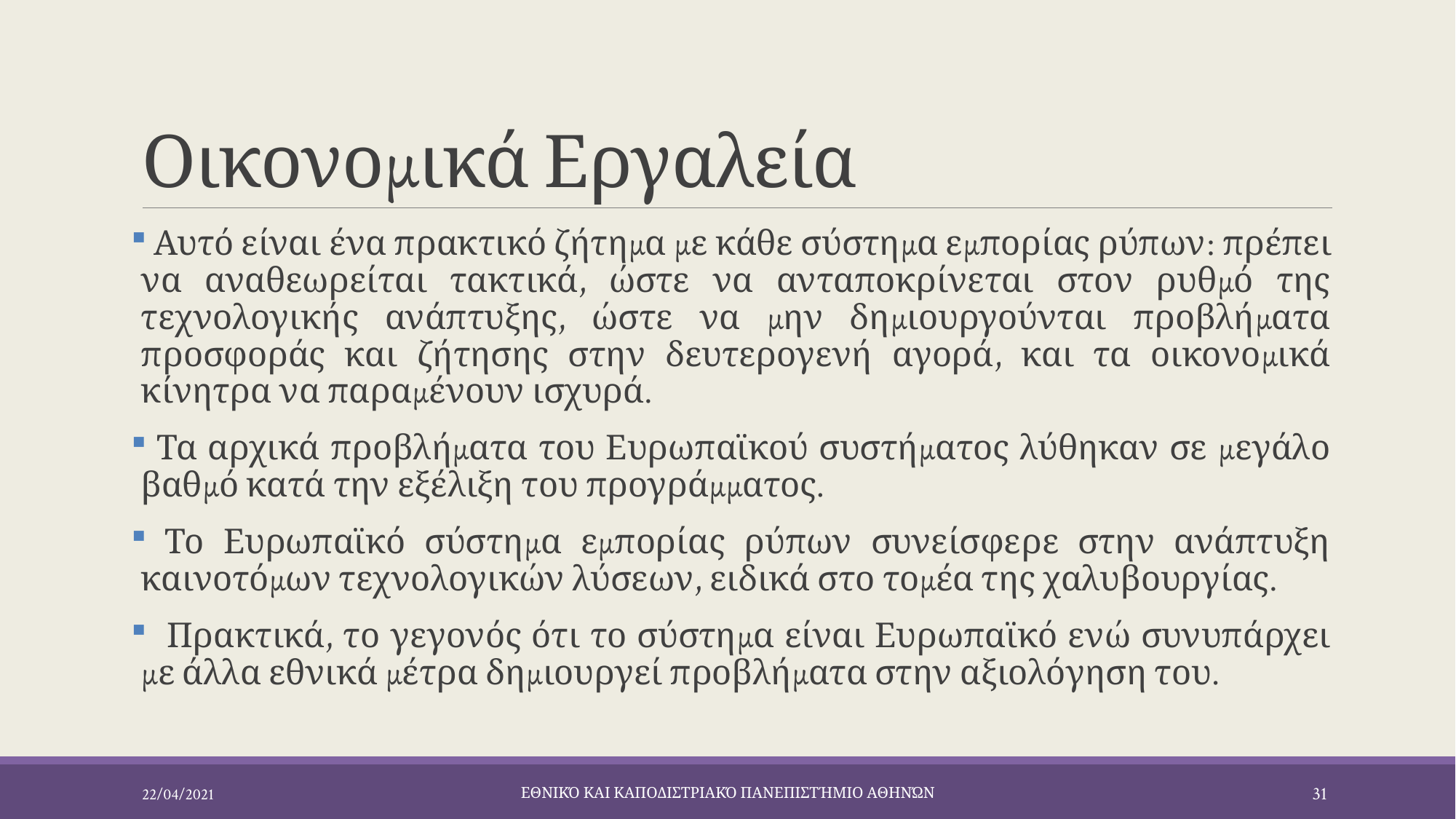

# Οικονομικά Εργαλεία
 Αυτό είναι ένα πρακτικό ζήτημα με κάθε σύστημα εμπορίας ρύπων: πρέπει να αναθεωρείται τακτικά, ώστε να ανταποκρίνεται στον ρυθμό της τεχνολογικής ανάπτυξης, ώστε να μην δημιουργούνται προβλήματα προσφοράς και ζήτησης στην δευτερογενή αγορά, και τα οικονομικά κίνητρα να παραμένουν ισχυρά.
 Τα αρχικά προβλήματα του Ευρωπαϊκού συστήματος λύθηκαν σε μεγάλο βαθμό κατά την εξέλιξη του προγράμματος.
 Το Ευρωπαϊκό σύστημα εμπορίας ρύπων συνείσφερε στην ανάπτυξη καινοτόμων τεχνολογικών λύσεων, ειδικά στο τομέα της χαλυβουργίας.
  Πρακτικά, το γεγονός ότι το σύστημα είναι Ευρωπαϊκό ενώ συνυπάρχει με άλλα εθνικά μέτρα δημιουργεί προβλήματα στην αξιολόγηση του.
22/04/2021
Εθνικό και Καποδιστριακό Πανεπιστήμιο Αθηνών
31